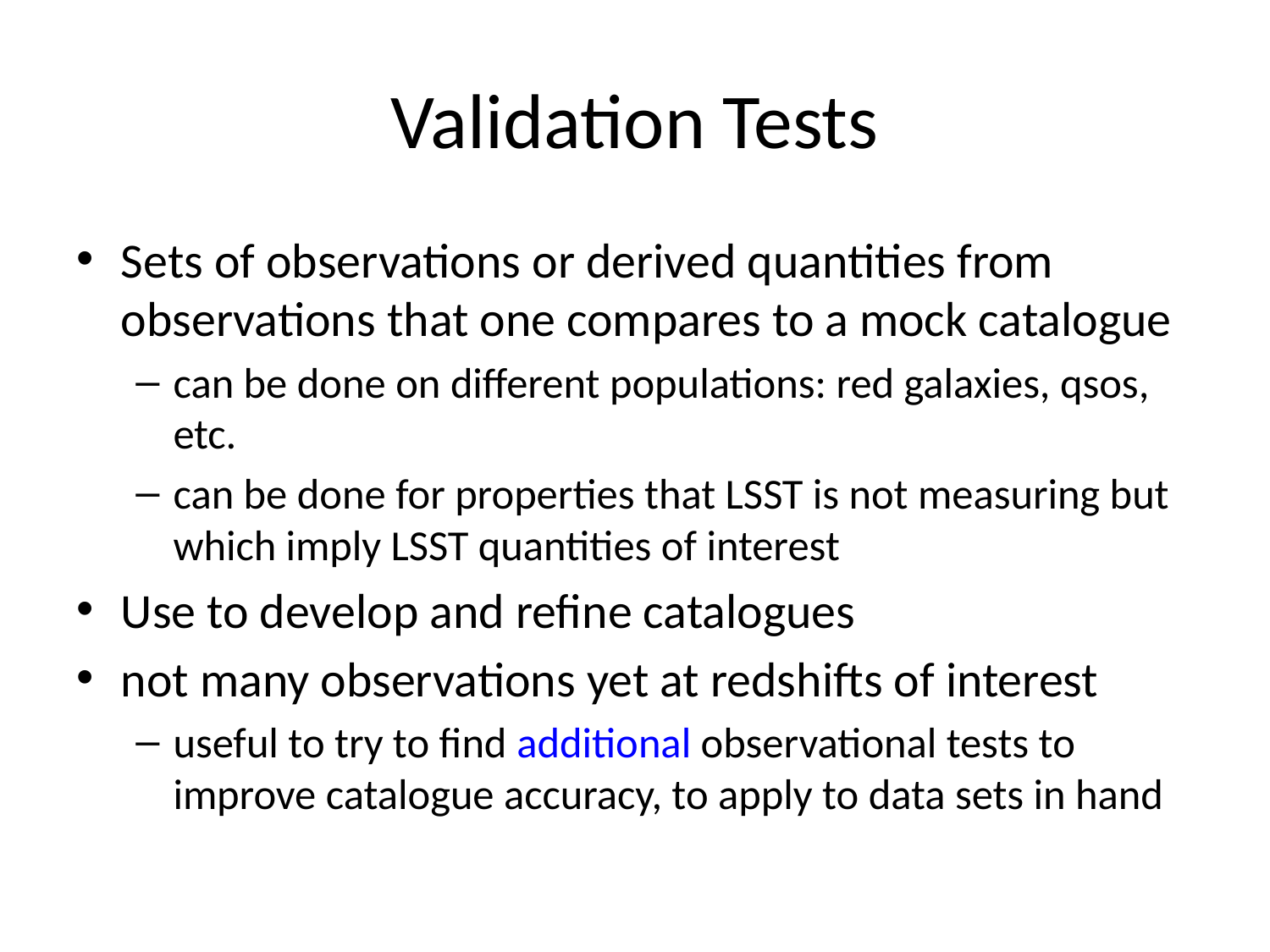

# Validation Tests
Sets of observations or derived quantities from observations that one compares to a mock catalogue
can be done on different populations: red galaxies, qsos, etc.
can be done for properties that LSST is not measuring but which imply LSST quantities of interest
Use to develop and refine catalogues
not many observations yet at redshifts of interest
useful to try to find additional observational tests to improve catalogue accuracy, to apply to data sets in hand